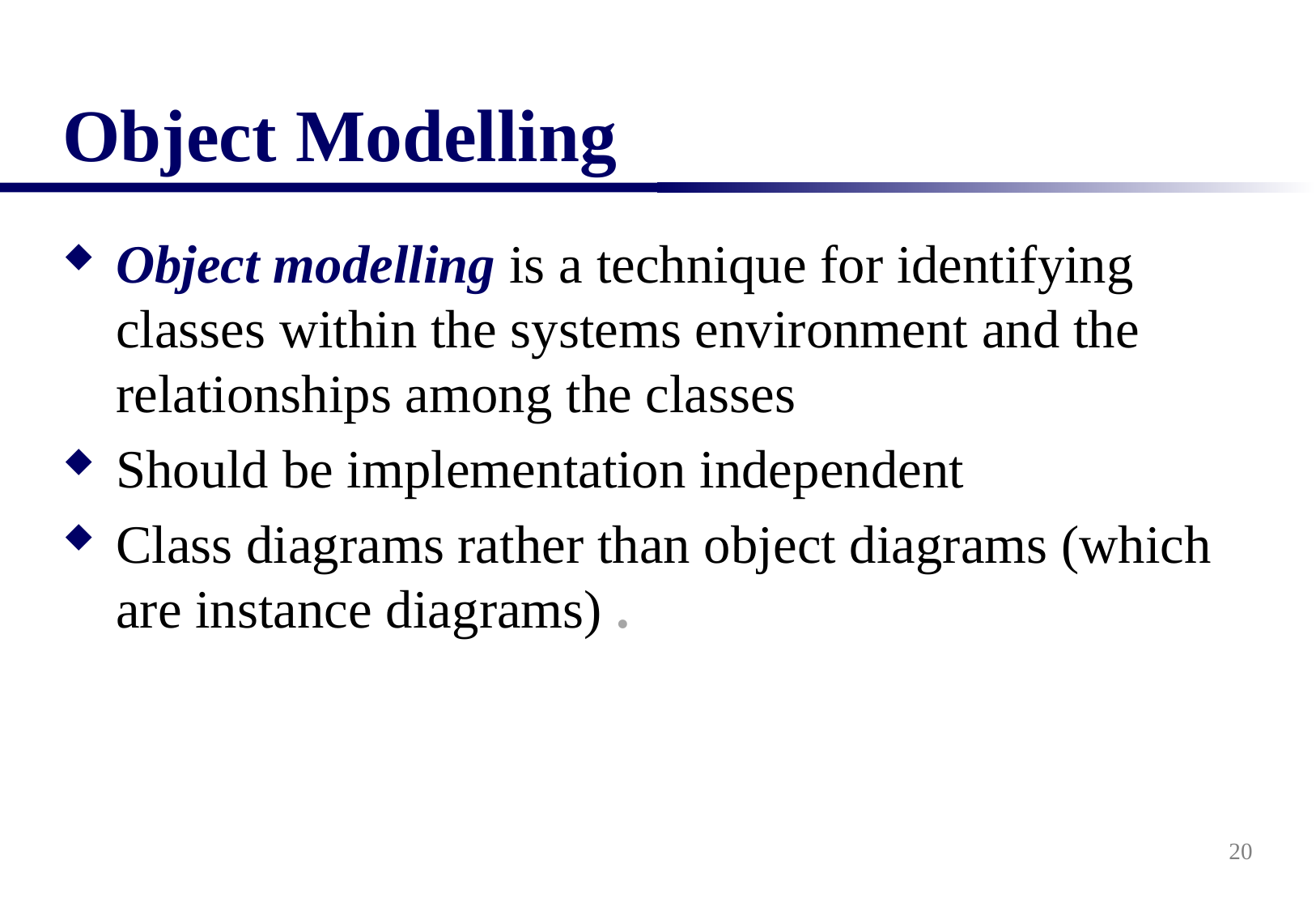

# Object Modelling
Object modelling is a technique for identifying classes within the systems environment and the relationships among the classes
Should be implementation independent
Class diagrams rather than object diagrams (which are instance diagrams) .
20